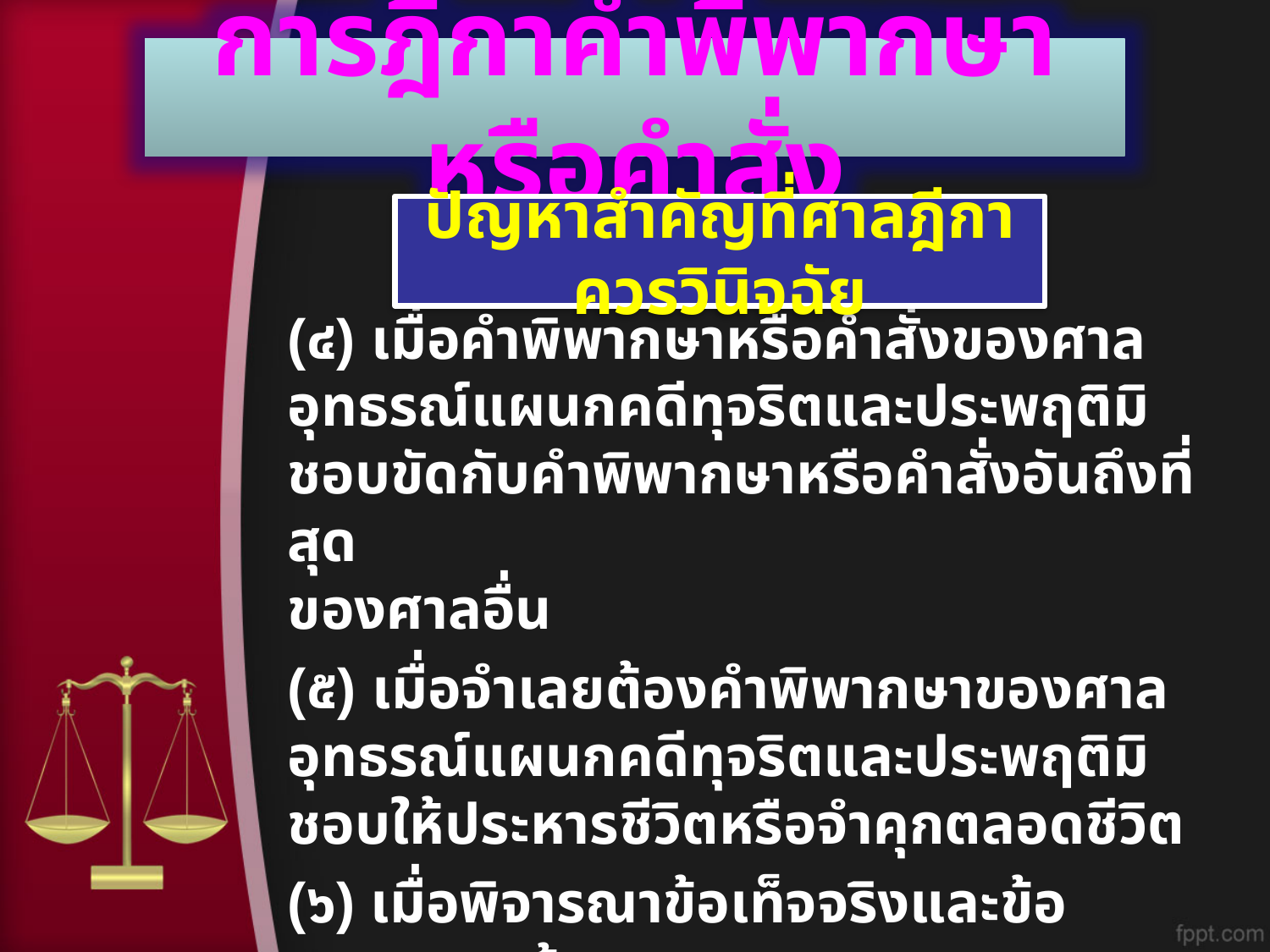

การฎีกาคำพิพากษาหรือคำสั่ง
# ปัญหาสำคัญที่ศาลฎีกาควรวินิจฉัย
(๔) เมื่อคำพิพากษาหรือคำสั่งของศาลอุทธรณ์แผนกคดีทุจริตและประพฤติมิชอบขัดกับคำพิพากษาหรือคำสั่งอันถึงที่สุด
ของศาลอื่น
(๕) เมื่อจำเลยต้องคำพิพากษาของศาลอุทธรณ์แผนกคดีทุจริตและประพฤติมิชอบให้ประหารชีวิตหรือจำคุกตลอดชีวิต
(๖) เมื่อพิจารณาข้อเท็จจริงและข้อกฎหมายแล้ว
อาจมีผลเปลี่ยนแปลงสาระสำคัญในคำพิพากษาหรือคำสั่งของศาลอุทธรณ์แผนกคดีทุจริตและประพฤติมิชอบ